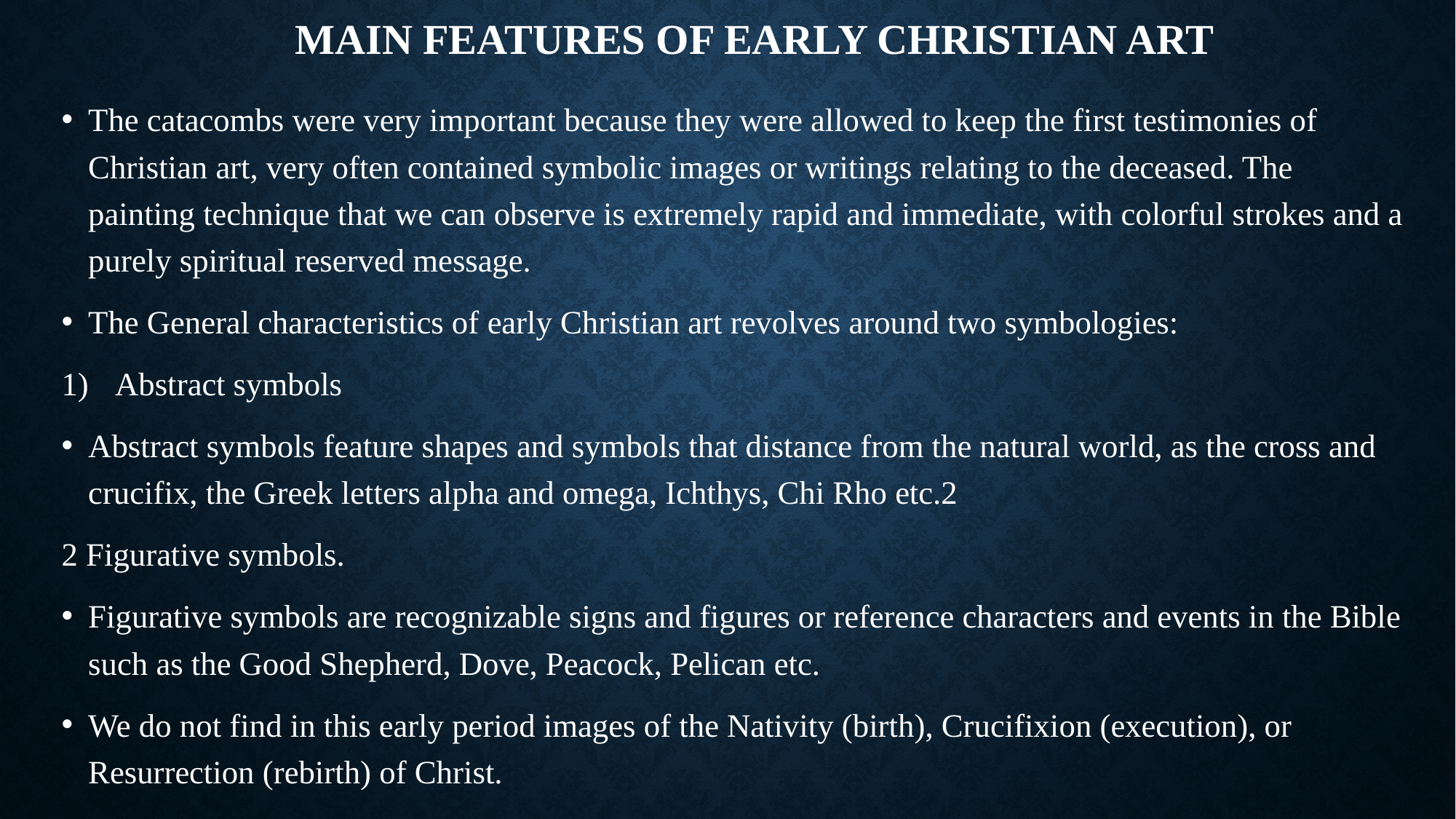

# MAIN FEATURES OF EARLY CHRISTIAN ART
The catacombs were very important because they were allowed to keep the first testimonies of Christian art, very often contained symbolic images or writings relating to the deceased. The painting technique that we can observe is extremely rapid and immediate, with colorful strokes and a purely spiritual reserved message.
The General characteristics of early Christian art revolves around two symbologies:
Abstract symbols
Abstract symbols feature shapes and symbols that distance from the natural world, as the cross and crucifix, the Greek letters alpha and omega, Ichthys, Chi Rho etc.2
2 Figurative symbols.
Figurative symbols are recognizable signs and figures or reference characters and events in the Bible such as the Good Shepherd, Dove, Peacock, Pelican etc.
We do not find in this early period images of the Nativity (birth), Crucifixion (execution), or Resurrection (rebirth) of Christ.